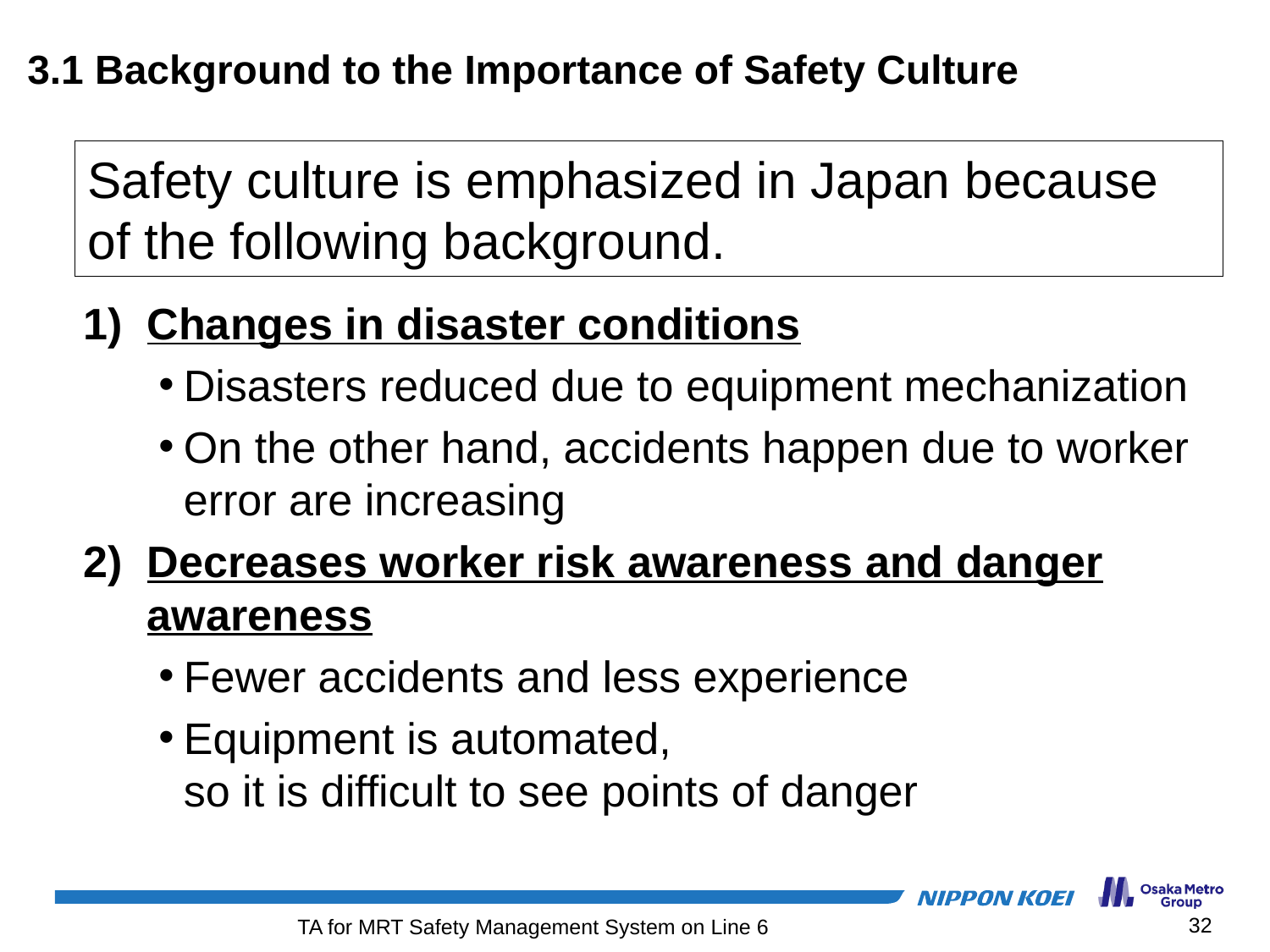

3.1 Background to the Importance of Safety Culture
Safety culture is emphasized in Japan because of the following background.
Changes in disaster conditions
Disasters reduced due to equipment mechanization
On the other hand, accidents happen due to worker error are increasing
Decreases worker risk awareness and danger awareness
Fewer accidents and less experience
Equipment is automated,
so it is difficult to see points of danger
32
TA for MRT Safety Management System on Line 6